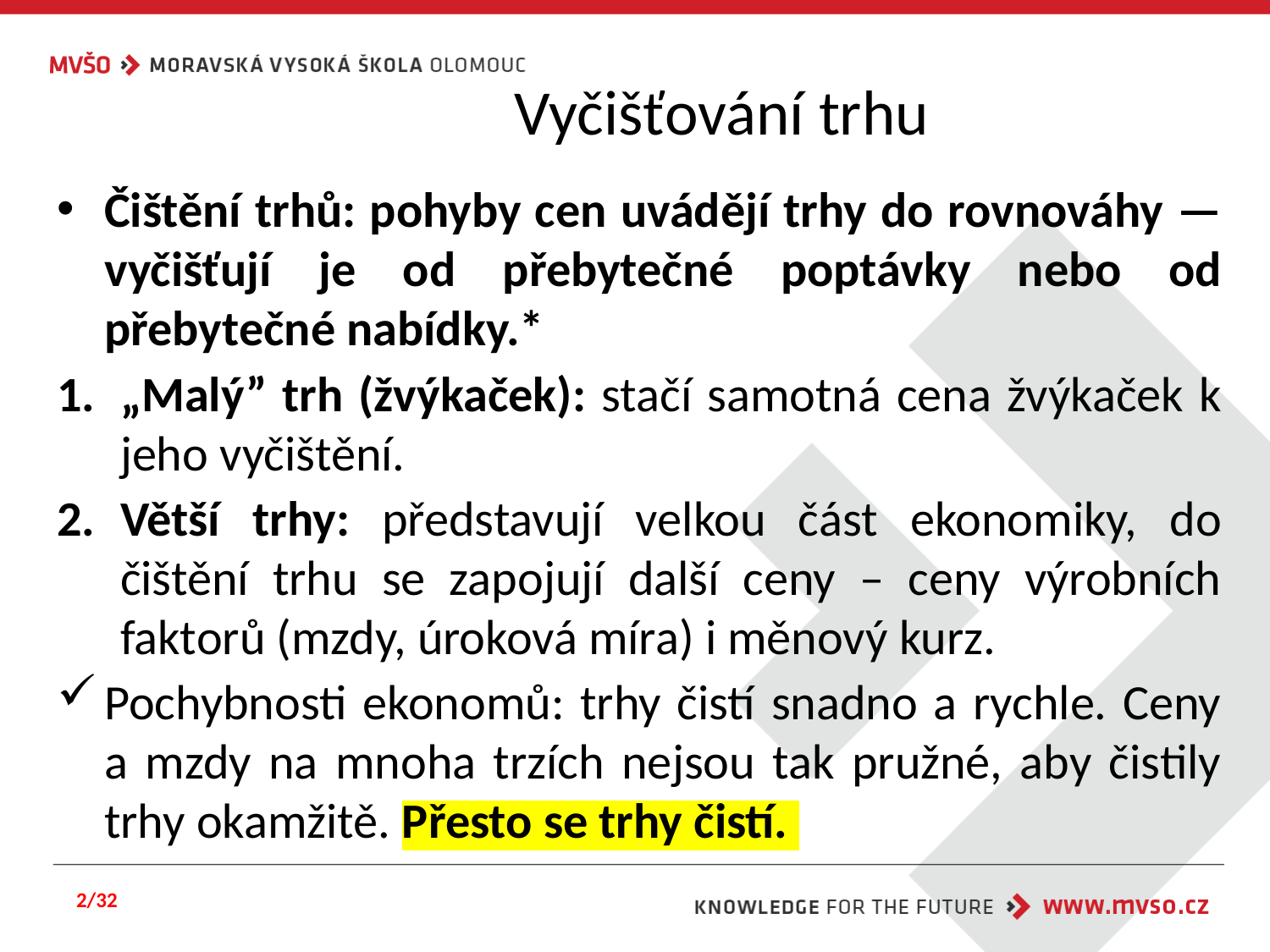

# Vyčišťování trhu
Čištění trhů: pohyby cen uvádějí trhy do rovnováhy — vyčišťují je od přebytečné poptávky nebo od přebytečné nabídky.*
„Malý” trh (žvýkaček): stačí samotná cena žvýkaček k jeho vyčištění.
Větší trhy: představují velkou část ekonomiky, do čištění trhu se zapojují další ceny – ceny výrobních faktorů (mzdy, úroková míra) i měnový kurz.
Pochybnosti ekonomů: trhy čistí snadno a rychle. Ceny a mzdy na mnoha trzích nejsou tak pružné, aby čistily trhy okamžitě. Přesto se trhy čistí.

2/32